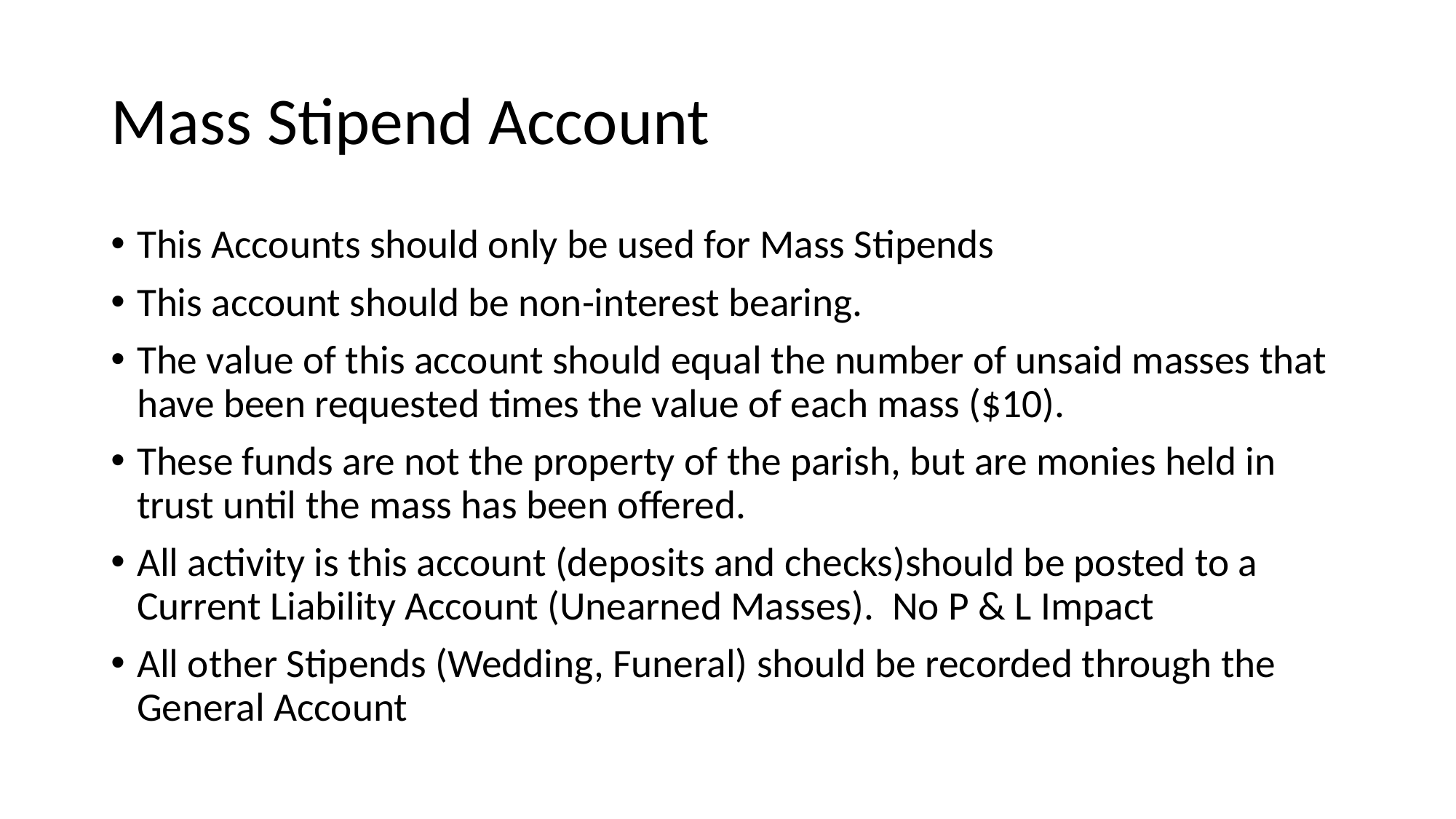

# Mass Stipend Account
This Accounts should only be used for Mass Stipends
This account should be non-interest bearing.
The value of this account should equal the number of unsaid masses that have been requested times the value of each mass ($10).
These funds are not the property of the parish, but are monies held in trust until the mass has been offered.
All activity is this account (deposits and checks)should be posted to a Current Liability Account (Unearned Masses).  No P & L Impact
All other Stipends (Wedding, Funeral) should be recorded through the General Account